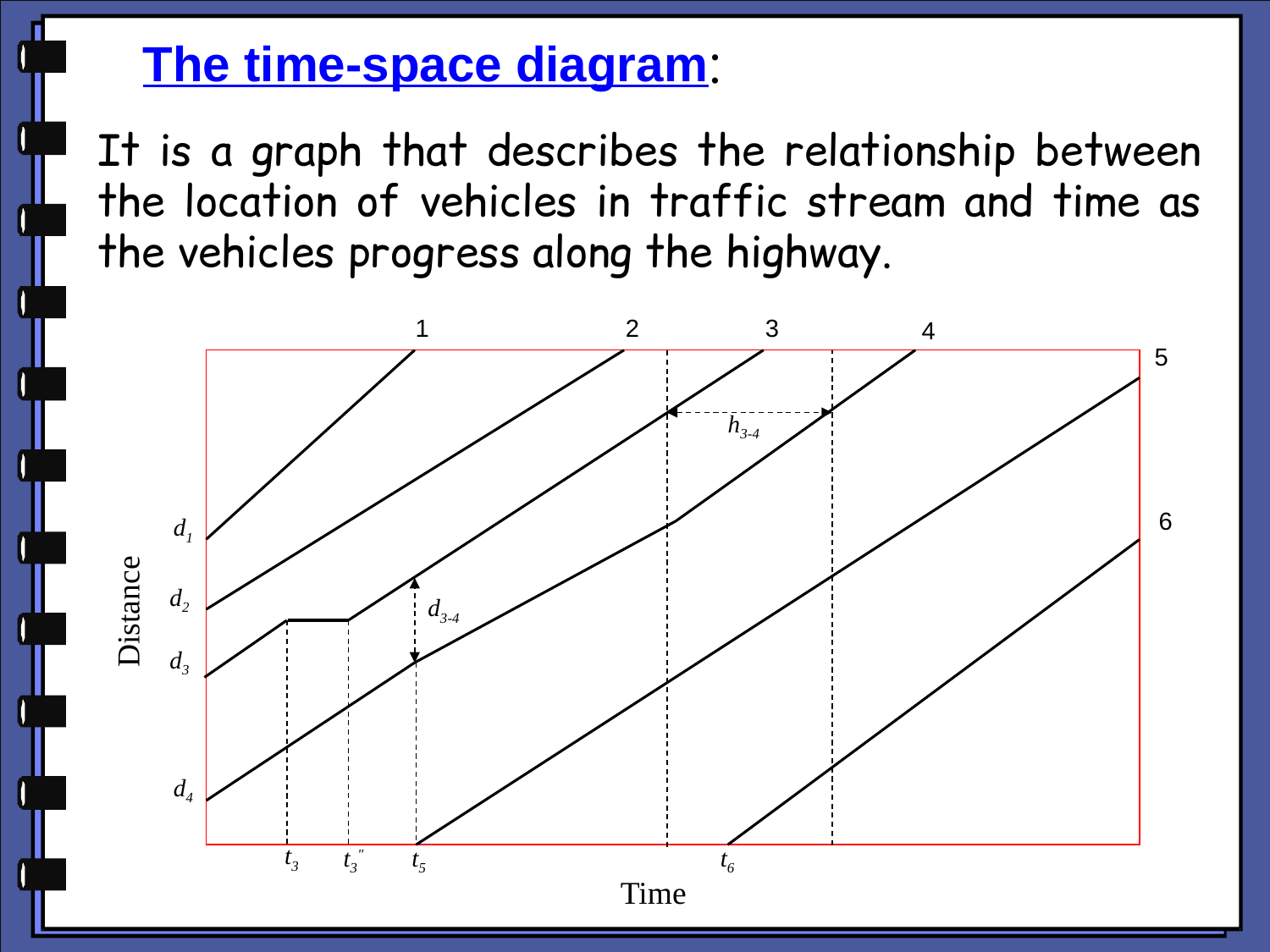

The time-space diagram:
It is a graph that describes the relationship between the location of vehicles in traffic stream and time as the vehicles progress along the highway.
1
2
3
4
5
6

h3-4
d1
d2
d3-4
d3
d4
Distance
Time
t5
t6
t3
t3"